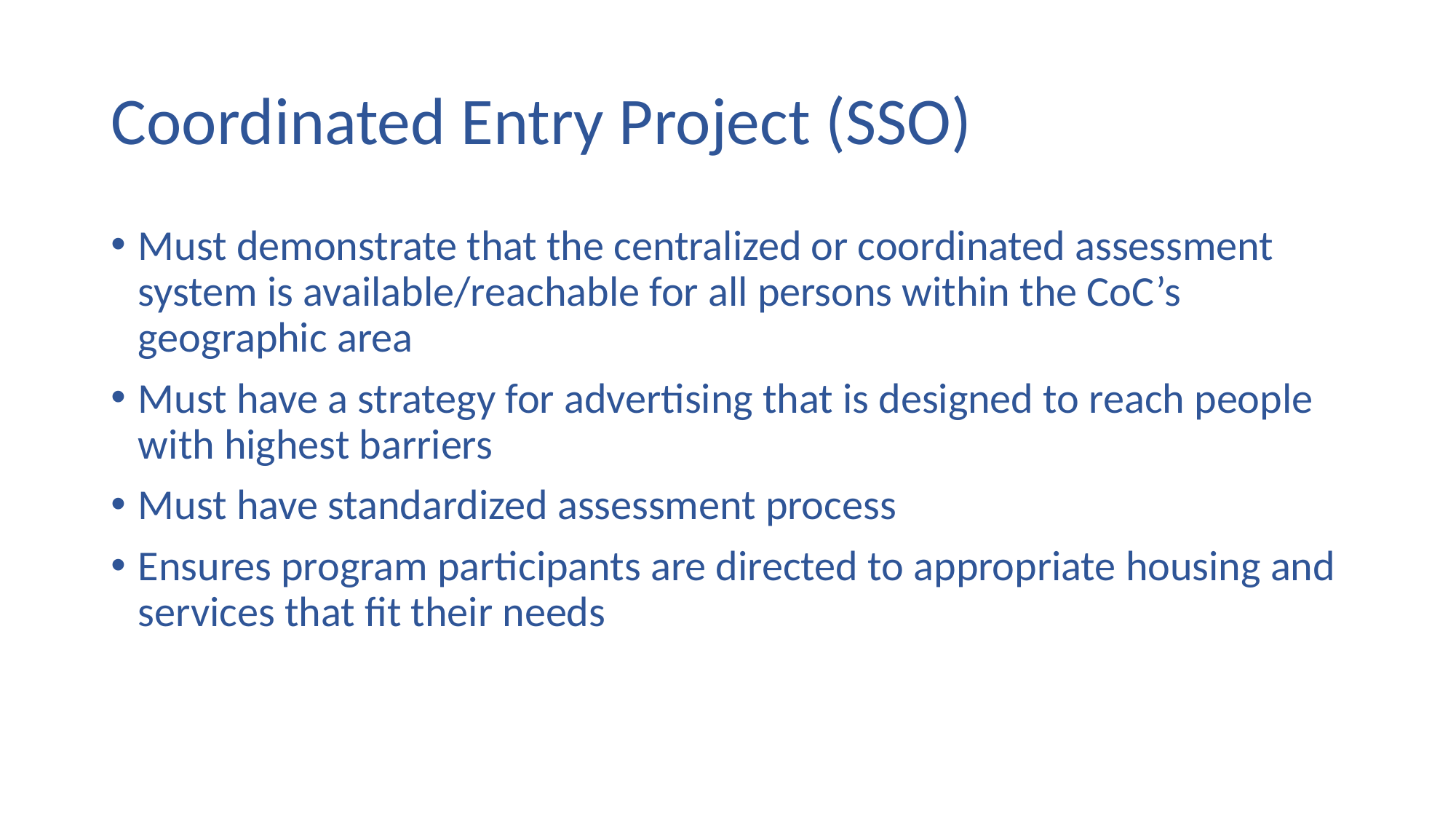

# Coordinated Entry Project (SSO)
Must demonstrate that the centralized or coordinated assessment system is available/reachable for all persons within the CoC’s geographic area
Must have a strategy for advertising that is designed to reach people with highest barriers
Must have standardized assessment process
Ensures program participants are directed to appropriate housing and services that fit their needs